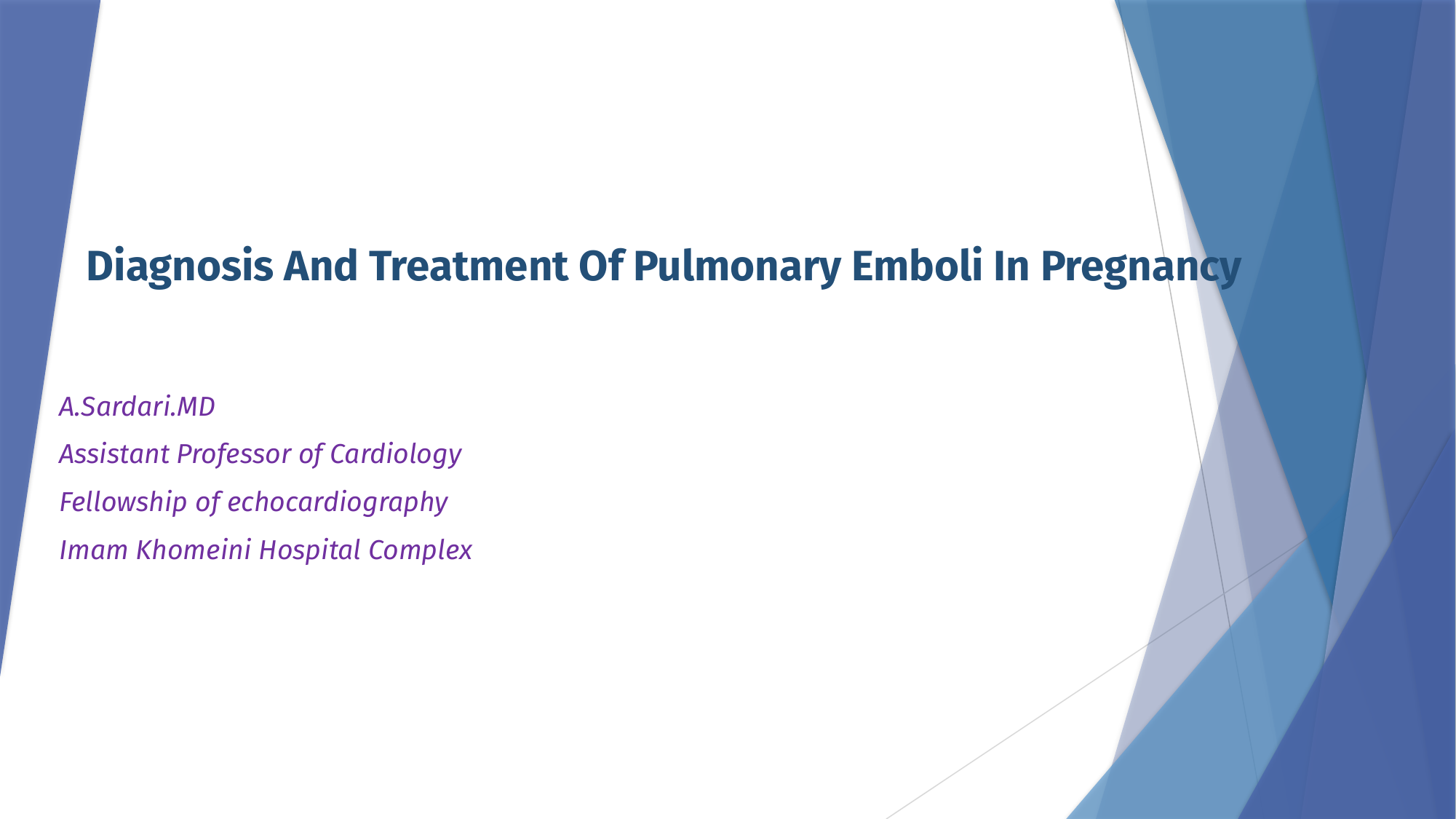

# Diagnosis And Treatment Of Pulmonary Emboli In Pregnancy
A.Sardari.MD
Assistant Professor of Cardiology
Fellowship of echocardiography
Imam Khomeini Hospital Complex